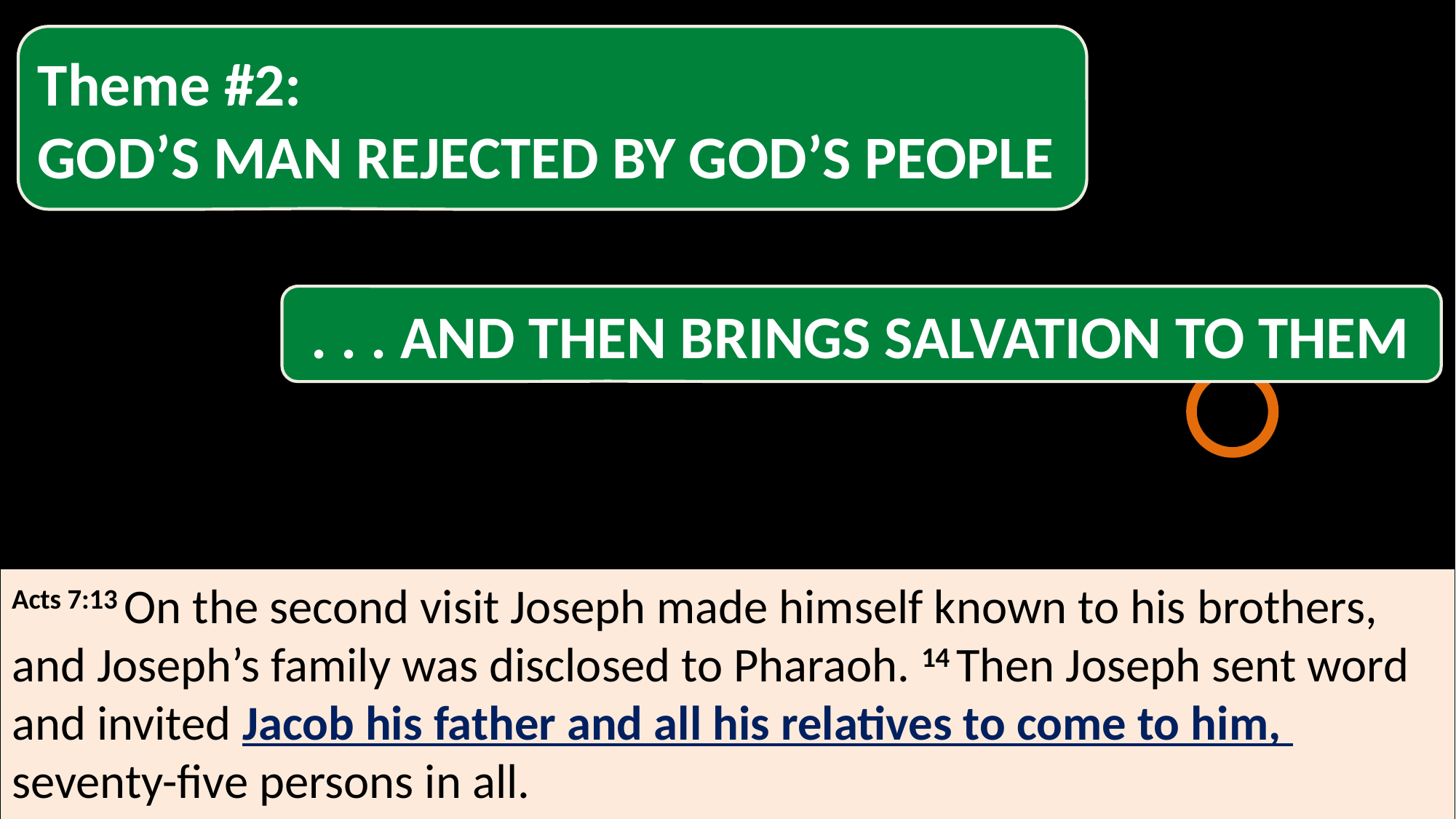

Theme #2:
GOD’S MAN REJECTED BY GOD’S PEOPLE
 . . . AND THEN BRINGS SALVATION TO THEM

Acts 7:13 On the second visit Joseph made himself known to his brothers, and Joseph’s family was disclosed to Pharaoh. 14 Then Joseph sent word  and invited Jacob his father and all his relatives to come to him,  seventy-five persons in all.